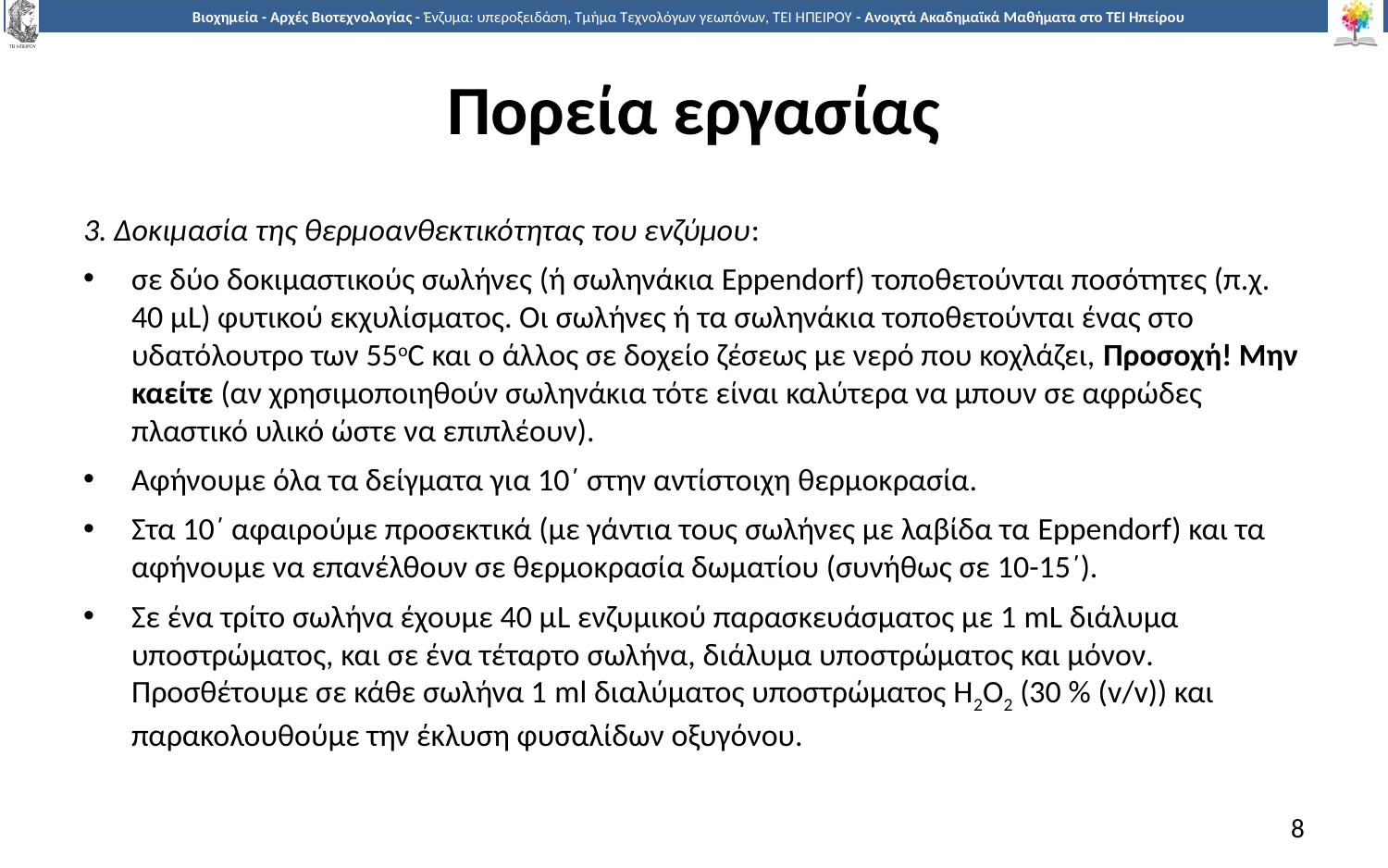

# Πορεία εργασίας
3. Δοκιμασία της θερμοανθεκτικότητας του ενζύμου:
σε δύο δοκιμαστικούς σωλήνες (ή σωληνάκια Eppendorf) τοποθετούνται ποσότητες (π.χ. 40 μL) φυτικού εκχυλίσματος. Οι σωλήνες ή τα σωληνάκια τοποθετούνται ένας στο υδατόλουτρο των 55oC και ο άλλος σε δοχείο ζέσεως με νερό που κοχλάζει, Προσοχή! Μην καείτε (αν χρησιμοποιηθούν σωληνάκια τότε είναι καλύτερα να μπουν σε αφρώδες πλαστικό υλικό ώστε να επιπλέουν).
Αφήνουμε όλα τα δείγματα για 10΄ στην αντίστοιχη θερμοκρασία.
Στα 10΄ αφαιρούμε προσεκτικά (με γάντια τους σωλήνες με λαβίδα τα Eppendorf) και τα αφήνουμε να επανέλθουν σε θερμοκρασία δωματίου (συνήθως σε 10-15΄).
Σε ένα τρίτο σωλήνα έχουμε 40 μL ενζυμικού παρασκευάσματος με 1 mL διάλυμα υποστρώματος, και σε ένα τέταρτο σωλήνα, διάλυμα υποστρώματος και μόνον. Προσθέτουμε σε κάθε σωλήνα 1 ml διαλύματος υποστρώματος Η2Ο2 (30 % (v/v)) και παρακολουθούμε την έκλυση φυσαλίδων οξυγόνου.

8